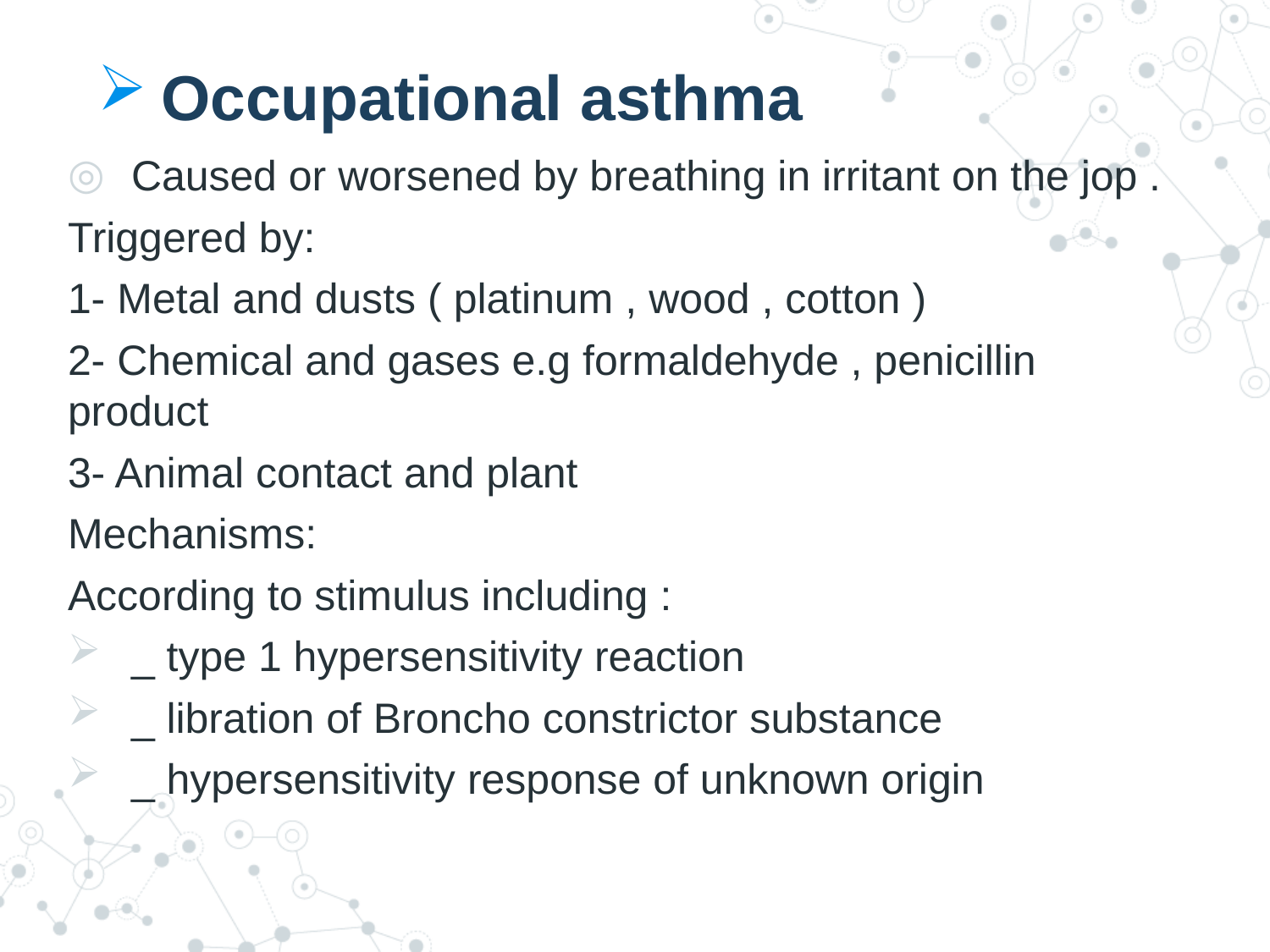

# Occupational asthma
Caused or worsened by breathing in irritant on the jop .
Triggered by:
1- Metal and dusts ( platinum , wood , cotton )
2- Chemical and gases e.g formaldehyde , penicillin product
3- Animal contact and plant
Mechanisms:
According to stimulus including :
_ type 1 hypersensitivity reaction
_ libration of Broncho constrictor substance
_ hypersensitivity response of unknown origin